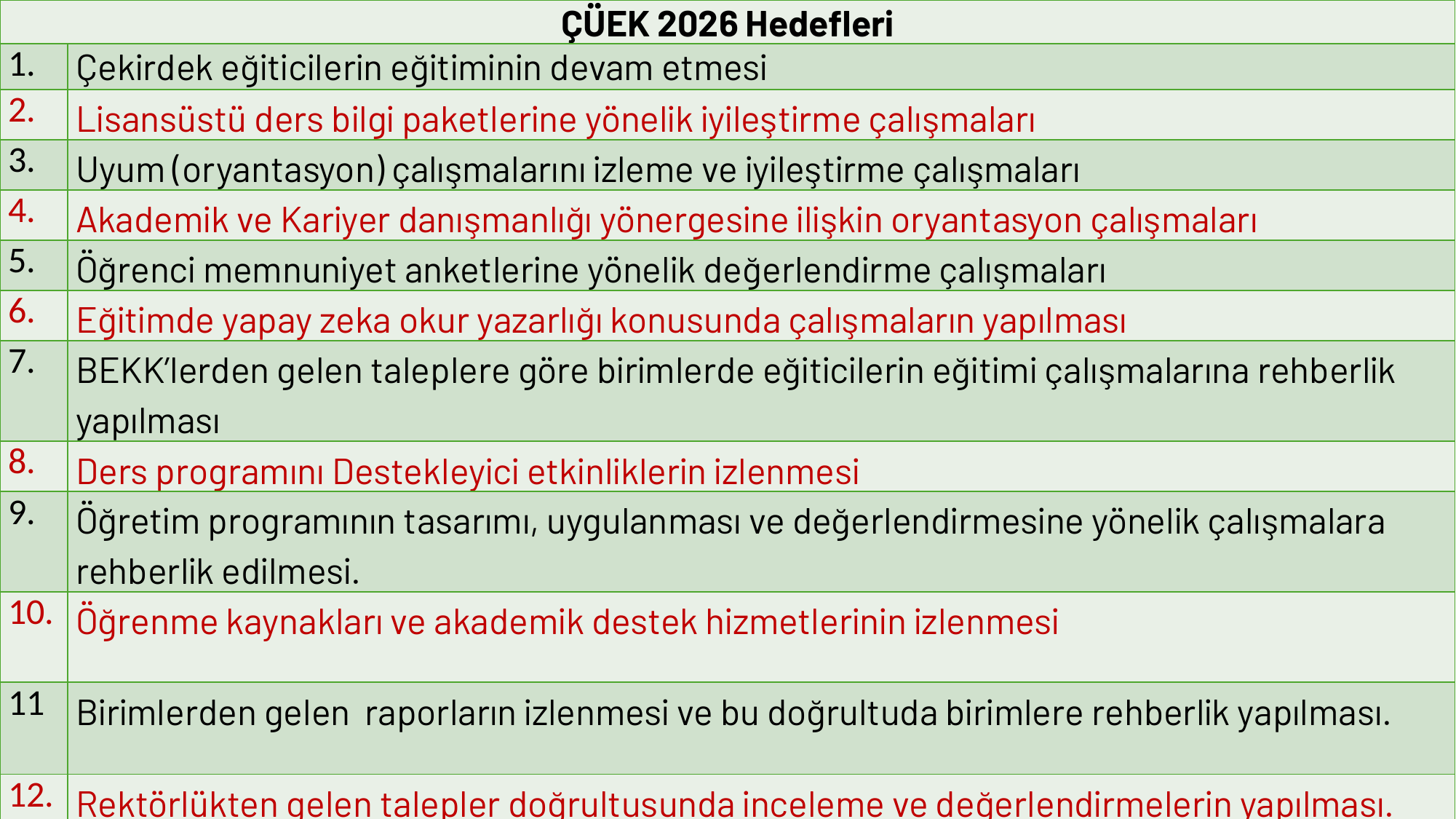

| ÇÜEK 2026 Hedefleri |  |
| --- | --- |
| 1. | Çekirdek eğiticilerin eğitiminin devam etmesi |
| 2. | Lisansüstü ders bilgi paketlerine yönelik iyileştirme çalışmaları |
| 3. | Uyum (oryantasyon) çalışmalarını izleme ve iyileştirme çalışmaları |
| 4. | Akademik ve Kariyer danışmanlığı yönergesine ilişkin oryantasyon çalışmaları |
| 5. | Öğrenci memnuniyet anketlerine yönelik değerlendirme çalışmaları |
| 6. | Eğitimde yapay zeka okur yazarlığı konusunda çalışmaların yapılması |
| 7. | BEKK’lerden gelen taleplere göre birimlerde eğiticilerin eğitimi çalışmalarına rehberlik yapılması |
| 8. | Ders programını Destekleyici etkinliklerin izlenmesi |
| 9. | Öğretim programının tasarımı, uygulanması ve değerlendirmesine yönelik çalışmalara rehberlik edilmesi. |
| 10. | Öğrenme kaynakları ve akademik destek hizmetlerinin izlenmesi |
| 11 | Birimlerden gelen raporların izlenmesi ve bu doğrultuda birimlere rehberlik yapılması. |
| 12. | Rektörlükten gelen talepler doğrultusunda inceleme ve değerlendirmelerin yapılması. |